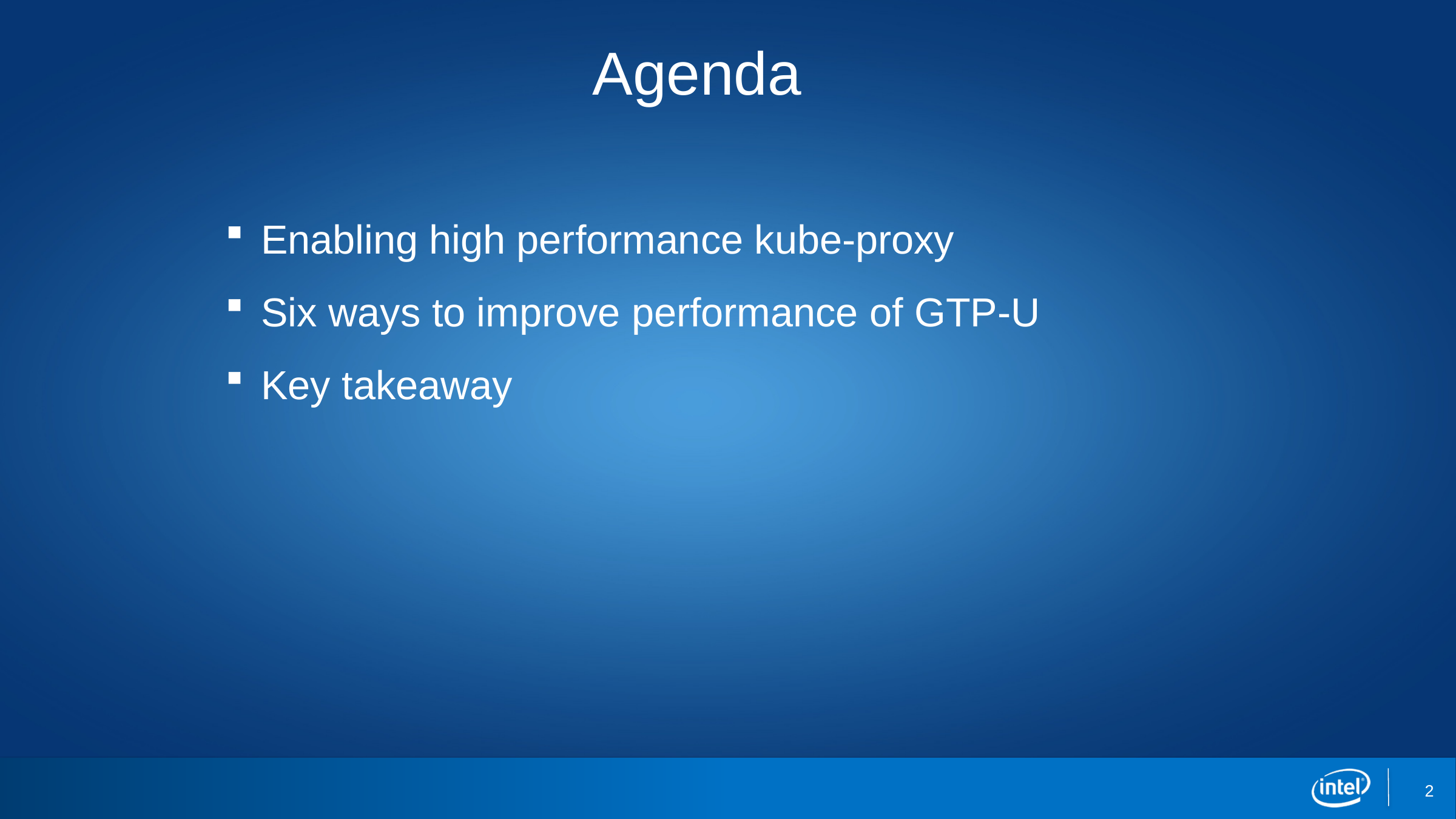

# Agenda
Enabling high performance kube-proxy
Six ways to improve performance of GTP-U
Key takeaway
2